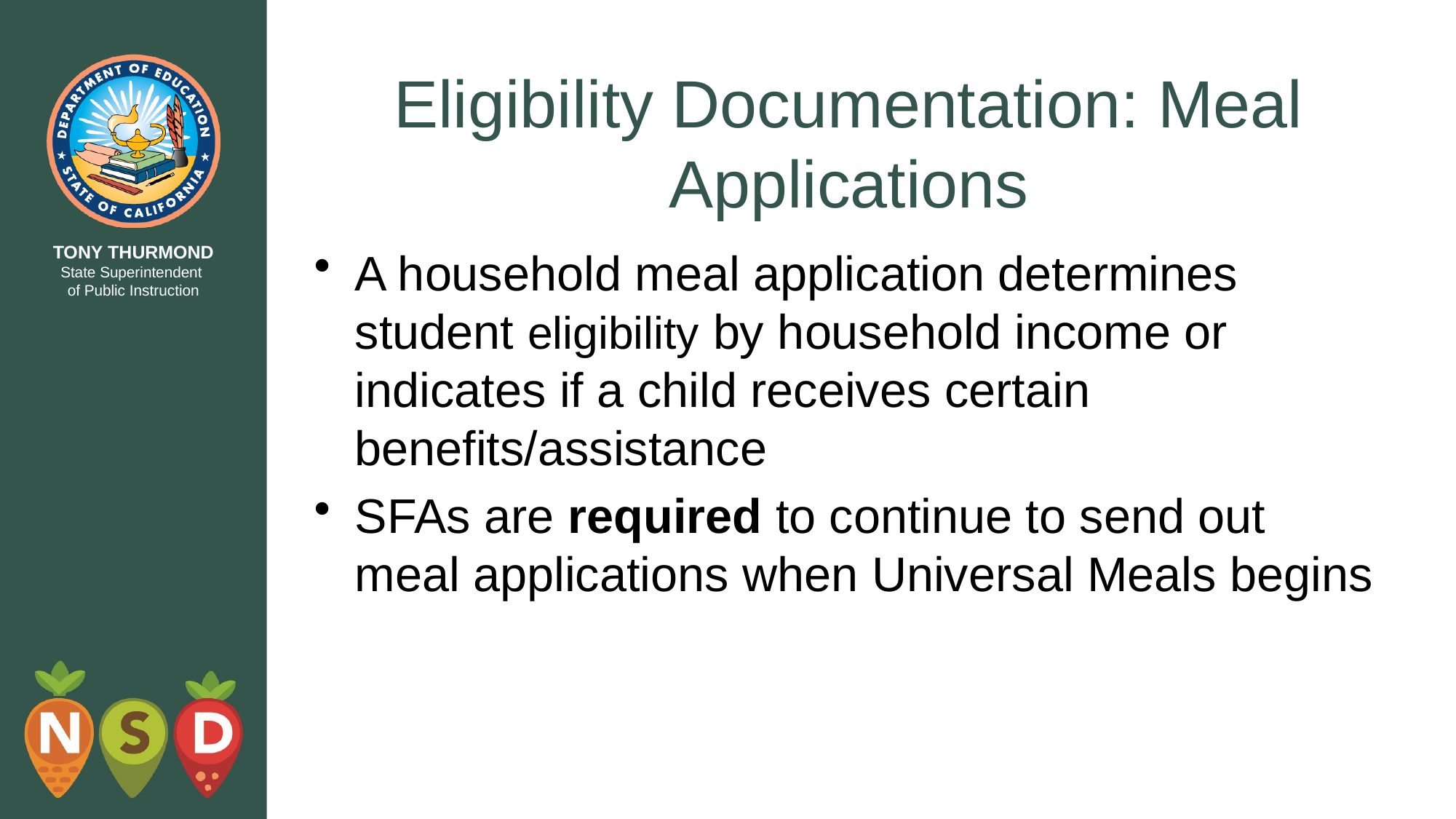

# Eligibility Documentation: Meal Applications
A household meal application determines student eligibility by household income or indicates if a child receives certain benefits/assistance
SFAs are required to continue to send out meal applications when Universal Meals begins